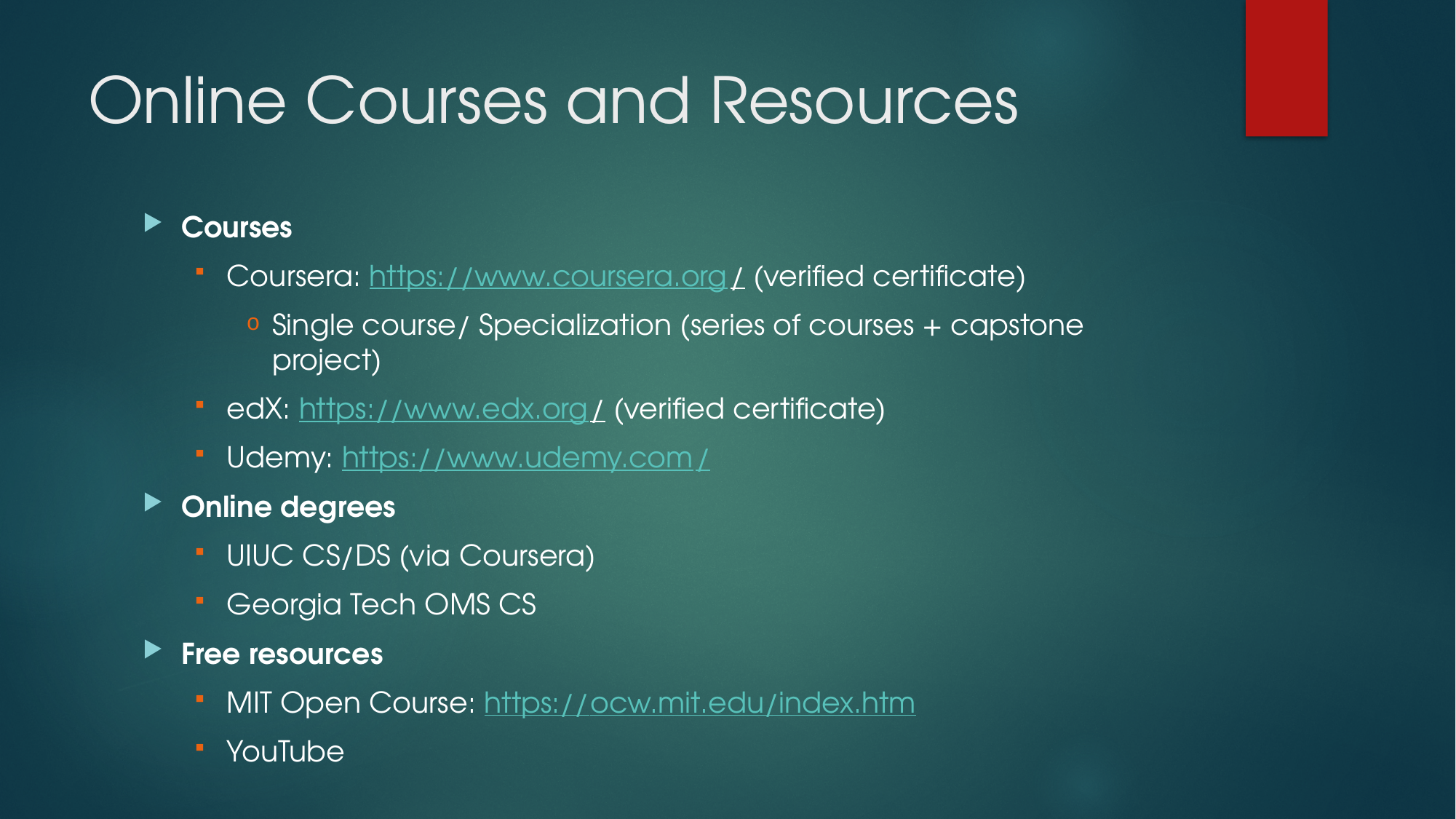

# Online Courses and Resources
Courses
Coursera: https://www.coursera.org/ (verified certificate)
Single course/ Specialization (series of courses + capstone project)
edX: https://www.edx.org/ (verified certificate)
Udemy: https://www.udemy.com/
Online degrees
UIUC CS/DS (via Coursera)
Georgia Tech OMS CS
Free resources
MIT Open Course: https://ocw.mit.edu/index.htm
YouTube